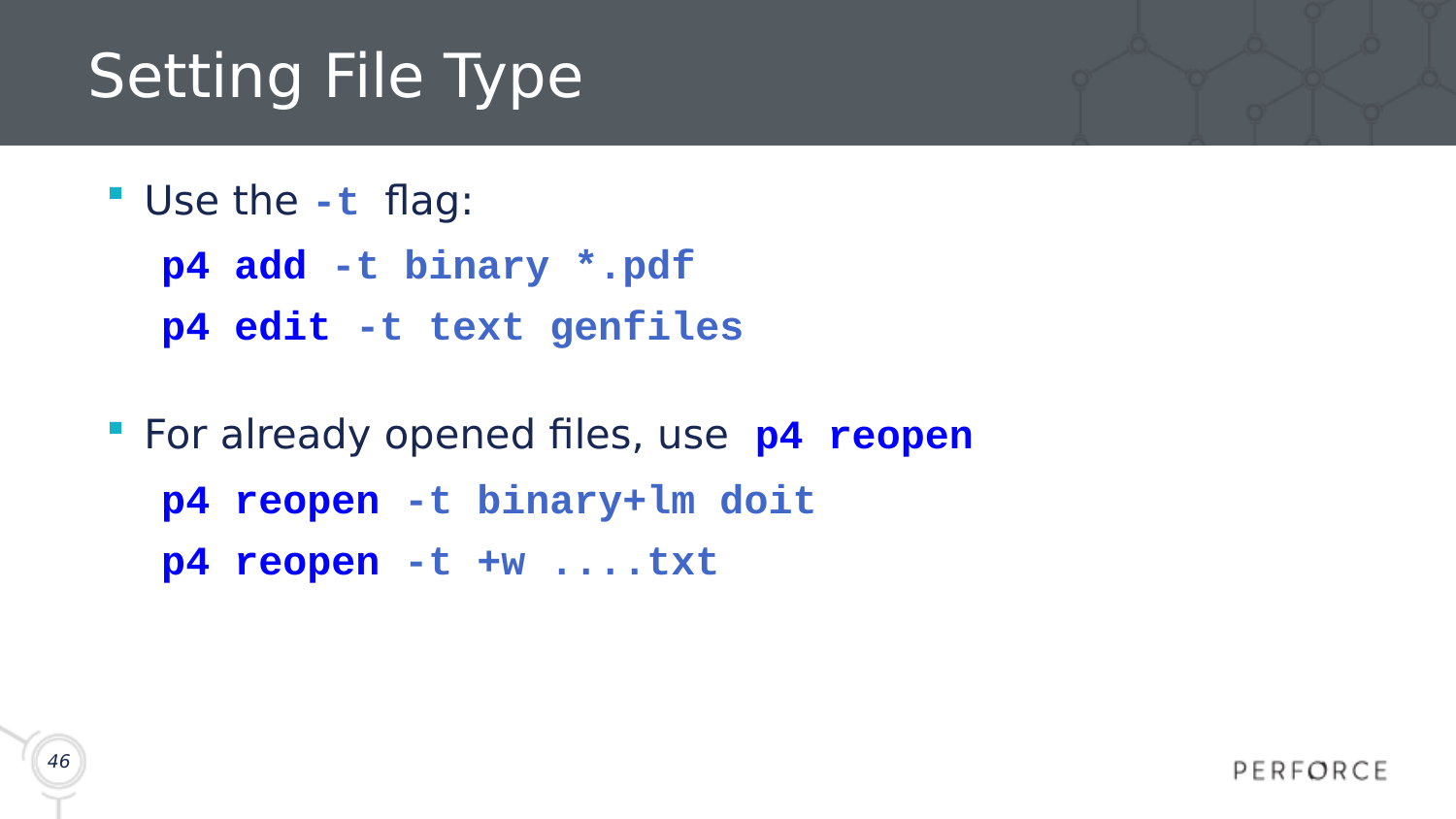

# Setting File Type
Use the -t flag:
p4 add -t binary *.pdf
p4 edit -t text genfiles
For already opened files, use  p4 reopen
p4 reopen -t binary+lm doit
p4 reopen -t +w ....txt